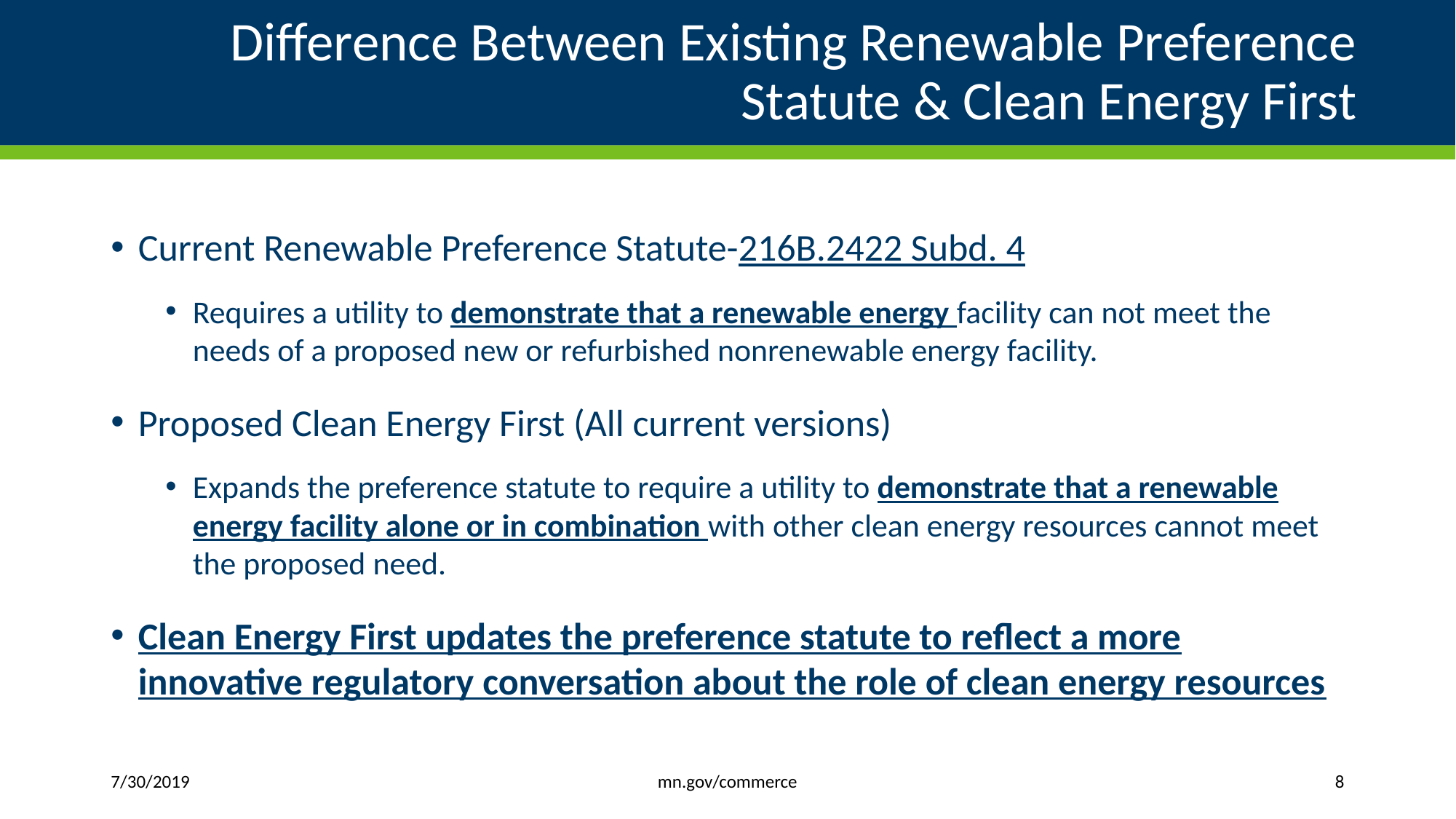

# Difference Between Existing Renewable Preference Statute & Clean Energy First
Current Renewable Preference Statute-216B.2422 Subd. 4
Requires a utility to demonstrate that a renewable energy facility can not meet the needs of a proposed new or refurbished nonrenewable energy facility.
Proposed Clean Energy First (All current versions)
Expands the preference statute to require a utility to demonstrate that a renewable energy facility alone or in combination with other clean energy resources cannot meet the proposed need.
Clean Energy First updates the preference statute to reflect a more innovative regulatory conversation about the role of clean energy resources
mn.gov/commerce
7/30/2019
8